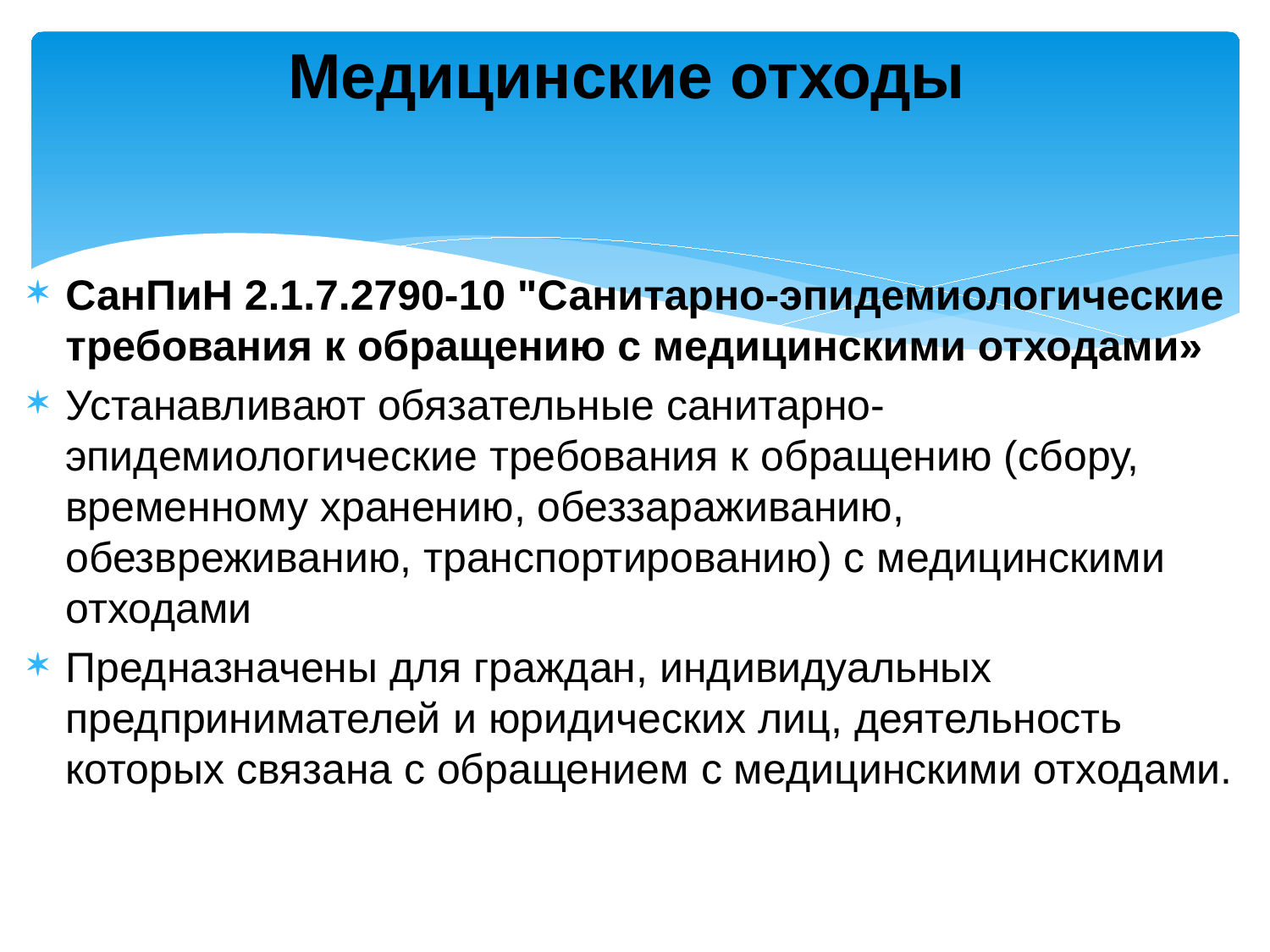

# Медицинские отходы
СанПиН 2.1.7.2790-10 "Санитарно-эпидемиологические требования к обращению с медицинскими отходами»
Устанавливают обязательные санитарно-эпидемиологические требования к обращению (сбору, временному хранению, обеззараживанию, обезвреживанию, транспортированию) с медицинскими отходами
Предназначены для граждан, индивидуальных предпринимателей и юридических лиц, деятельность которых связана с обращением с медицинскими отходами.